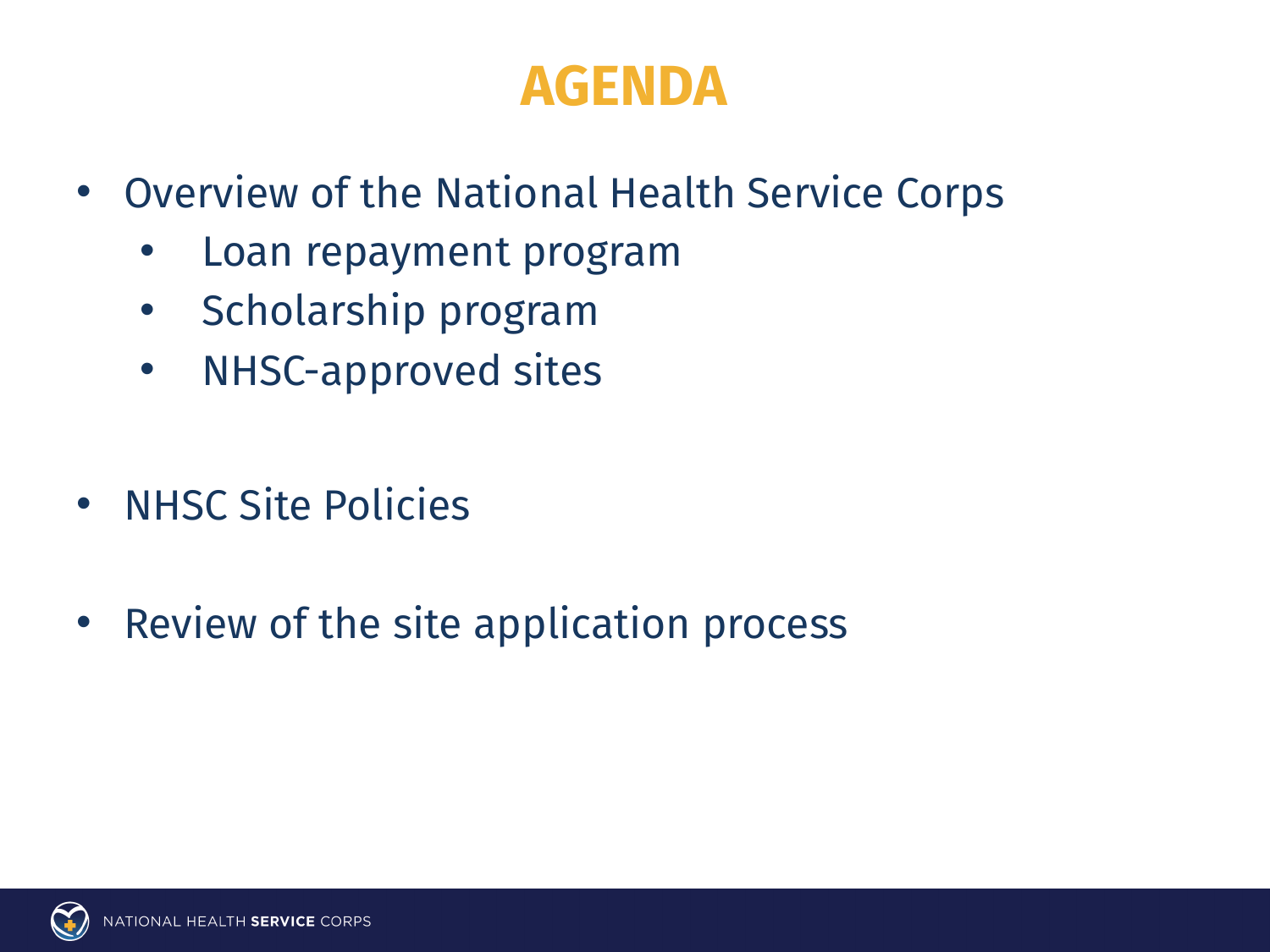

# Agenda
Overview of the National Health Service Corps
  Loan repayment program
  Scholarship program
  NHSC-approved sites

NHSC Site Policies

Review of the site application process
2